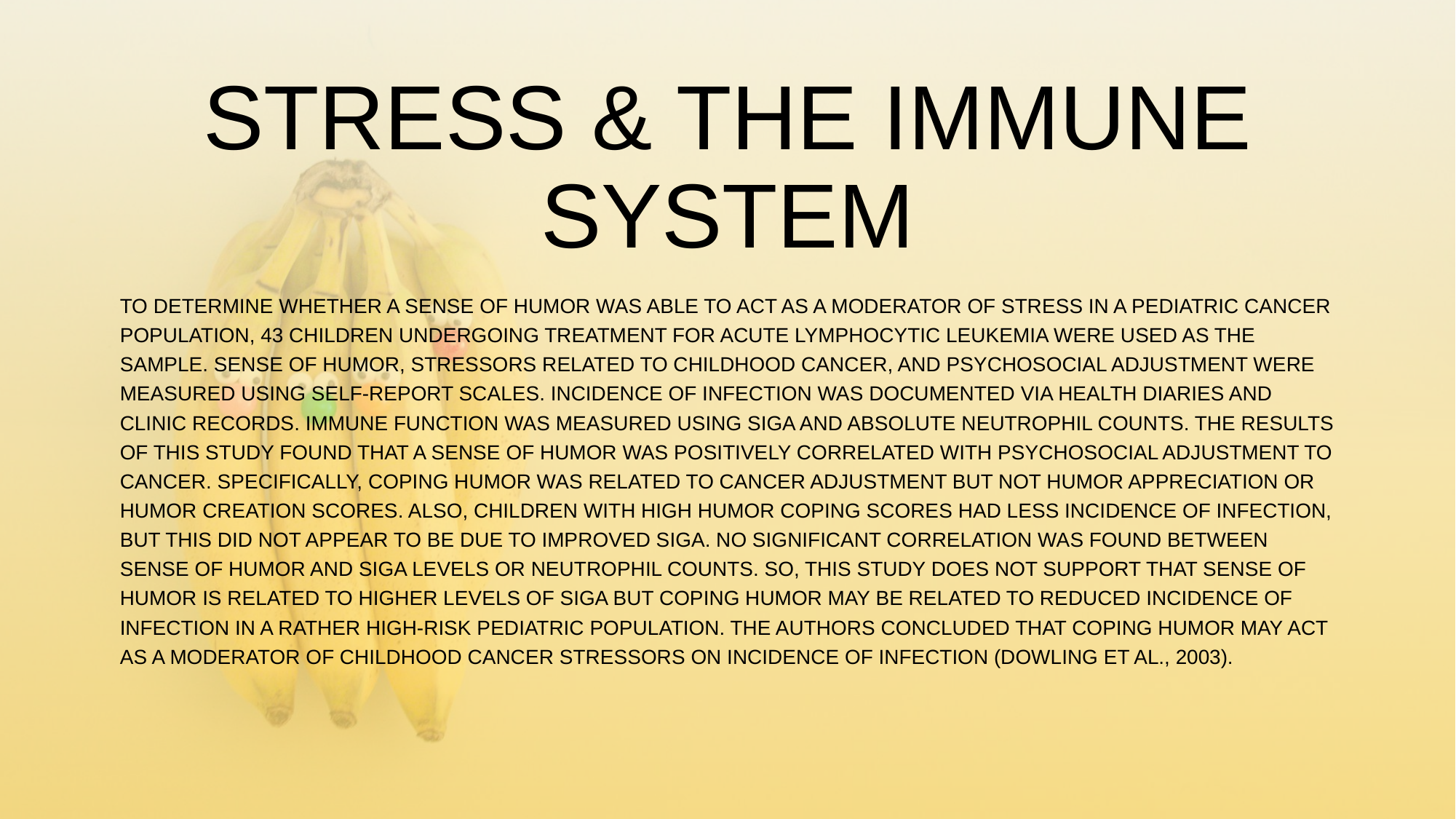

# STRESS & THE IMMUNE SYSTEM
TO DETERMINE WHETHER A SENSE OF HUMOR WAS ABLE TO ACT AS A MODERATOR OF STRESS IN A PEDIATRIC CANCER POPULATION, 43 CHILDREN UNDERGOING TREATMENT FOR ACUTE LYMPHOCYTIC LEUKEMIA WERE USED AS THE SAMPLE. SENSE OF HUMOR, STRESSORS RELATED TO CHILDHOOD CANCER, AND PSYCHOSOCIAL ADJUSTMENT WERE MEASURED USING SELF-REPORT SCALES. INCIDENCE OF INFECTION WAS DOCUMENTED VIA HEALTH DIARIES AND CLINIC RECORDS. IMMUNE FUNCTION WAS MEASURED USING SIGA AND ABSOLUTE NEUTROPHIL COUNTS. THE RESULTS OF THIS STUDY FOUND THAT A SENSE OF HUMOR WAS POSITIVELY CORRELATED WITH PSYCHOSOCIAL ADJUSTMENT TO CANCER. SPECIFICALLY, COPING HUMOR WAS RELATED TO CANCER ADJUSTMENT BUT NOT HUMOR APPRECIATION OR HUMOR CREATION SCORES. ALSO, CHILDREN WITH HIGH HUMOR COPING SCORES HAD LESS INCIDENCE OF INFECTION, BUT THIS DID NOT APPEAR TO BE DUE TO IMPROVED SIGA. NO SIGNIFICANT CORRELATION WAS FOUND BETWEEN SENSE OF HUMOR AND SIGA LEVELS OR NEUTROPHIL COUNTS. SO, THIS STUDY DOES NOT SUPPORT THAT SENSE OF HUMOR IS RELATED TO HIGHER LEVELS OF SIGA BUT COPING HUMOR MAY BE RELATED TO REDUCED INCIDENCE OF INFECTION IN A RATHER HIGH-RISK PEDIATRIC POPULATION. THE AUTHORS CONCLUDED THAT COPING HUMOR MAY ACT AS A MODERATOR OF CHILDHOOD CANCER STRESSORS ON INCIDENCE OF INFECTION (DOWLING ET AL., 2003).